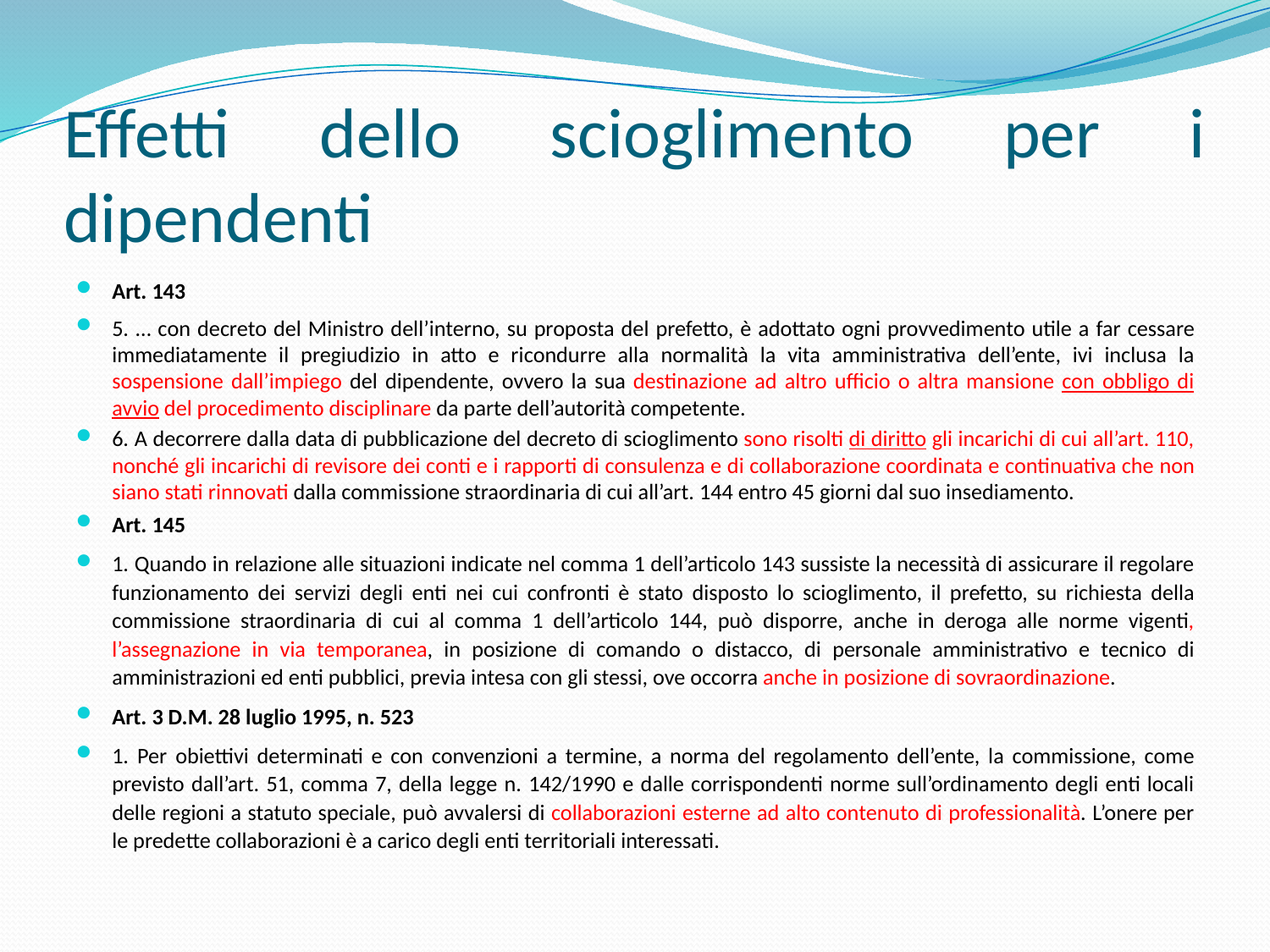

# Effetti dello scioglimento per i dipendenti
Art. 143
5. … con decreto del Ministro dell’interno, su proposta del prefetto, è adottato ogni provvedimento utile a far cessare immediatamente il pregiudizio in atto e ricondurre alla normalità la vita amministrativa dell’ente, ivi inclusa la sospensione dall’impiego del dipendente, ovvero la sua destinazione ad altro ufficio o altra mansione con obbligo di avvio del procedimento disciplinare da parte dell’autorità competente.
6. A decorrere dalla data di pubblicazione del decreto di scioglimento sono risolti di diritto gli incarichi di cui all’art. 110, nonché gli incarichi di revisore dei conti e i rapporti di consulenza e di collaborazione coordinata e continuativa che non siano stati rinnovati dalla commissione straordinaria di cui all’art. 144 entro 45 giorni dal suo insediamento.
Art. 145
1. Quando in relazione alle situazioni indicate nel comma 1 dell’articolo 143 sussiste la necessità di assicurare il regolare funzionamento dei servizi degli enti nei cui confronti è stato disposto lo scioglimento, il prefetto, su richiesta della commissione straordinaria di cui al comma 1 dell’articolo 144, può disporre, anche in deroga alle norme vigenti, l’assegnazione in via temporanea, in posizione di comando o distacco, di personale amministrativo e tecnico di amministrazioni ed enti pubblici, previa intesa con gli stessi, ove occorra anche in posizione di sovraordinazione.
Art. 3 D.M. 28 luglio 1995, n. 523
1. Per obiettivi determinati e con convenzioni a termine, a norma del regolamento dell’ente, la commissione, come previsto dall’art. 51, comma 7, della legge n. 142/1990 e dalle corrispondenti norme sull’ordinamento degli enti locali delle regioni a statuto speciale, può avvalersi di collaborazioni esterne ad alto contenuto di professionalità. L’onere per le predette collaborazioni è a carico degli enti territoriali interessati.